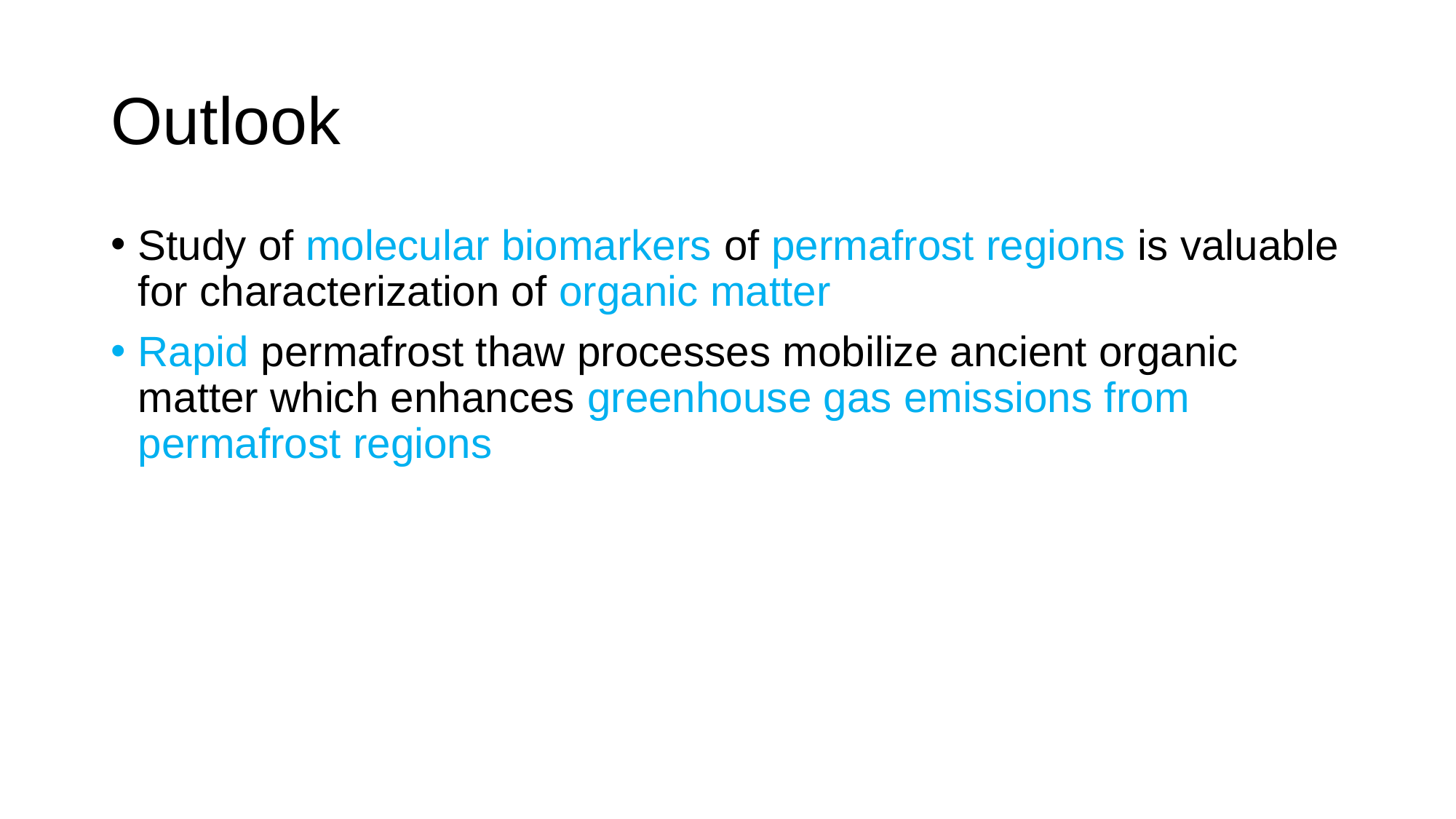

# Outlook
Study of molecular biomarkers of permafrost regions is valuable for characterization of organic matter
Rapid permafrost thaw processes mobilize ancient organic matter which enhances greenhouse gas emissions from permafrost regions